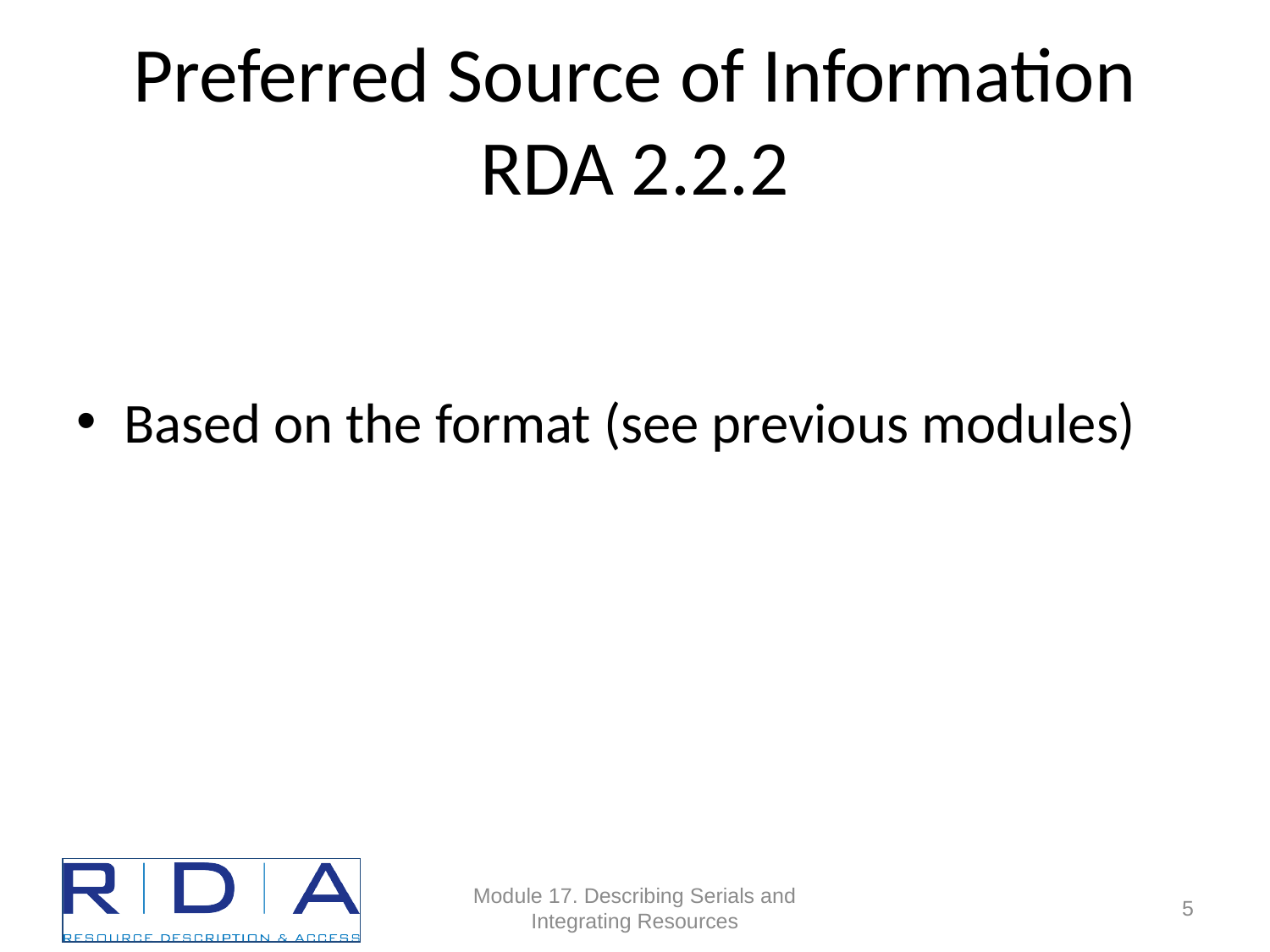

# Preferred Source of Information RDA 2.2.2

Based on the format (see previous modules)

Module 17. Describing Serials and Integrating Resources
5